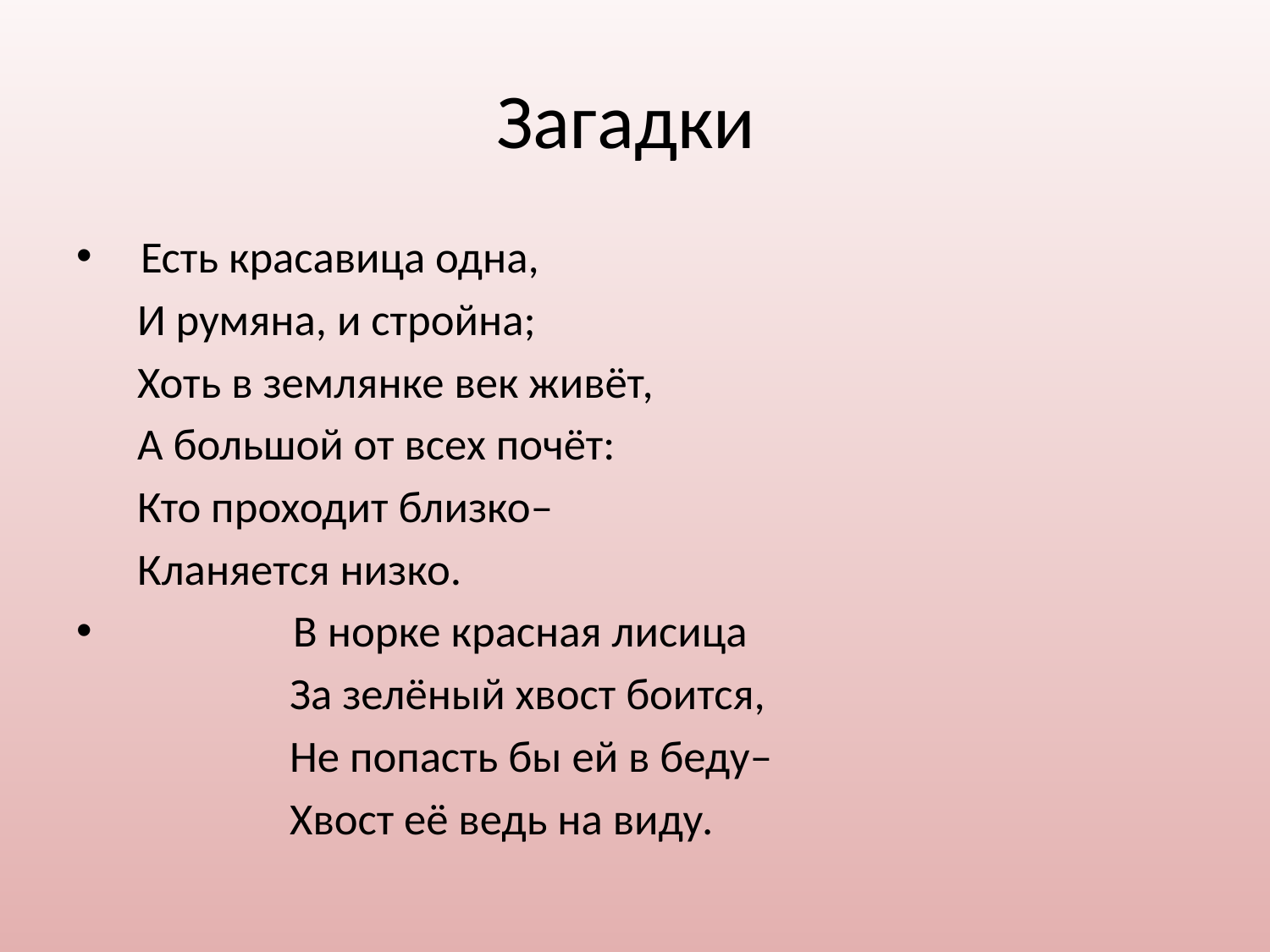

# Загадки
  Есть красавица одна,
      И румяна, и стройна;
      Хоть в землянке век живёт,
      А большой от всех почёт:
      Кто проходит близко–
      Кланяется низко.
                 В норке красная лисица
                     За зелёный хвост боится,
                     Не попасть бы ей в беду–
                     Хвост её ведь на виду.